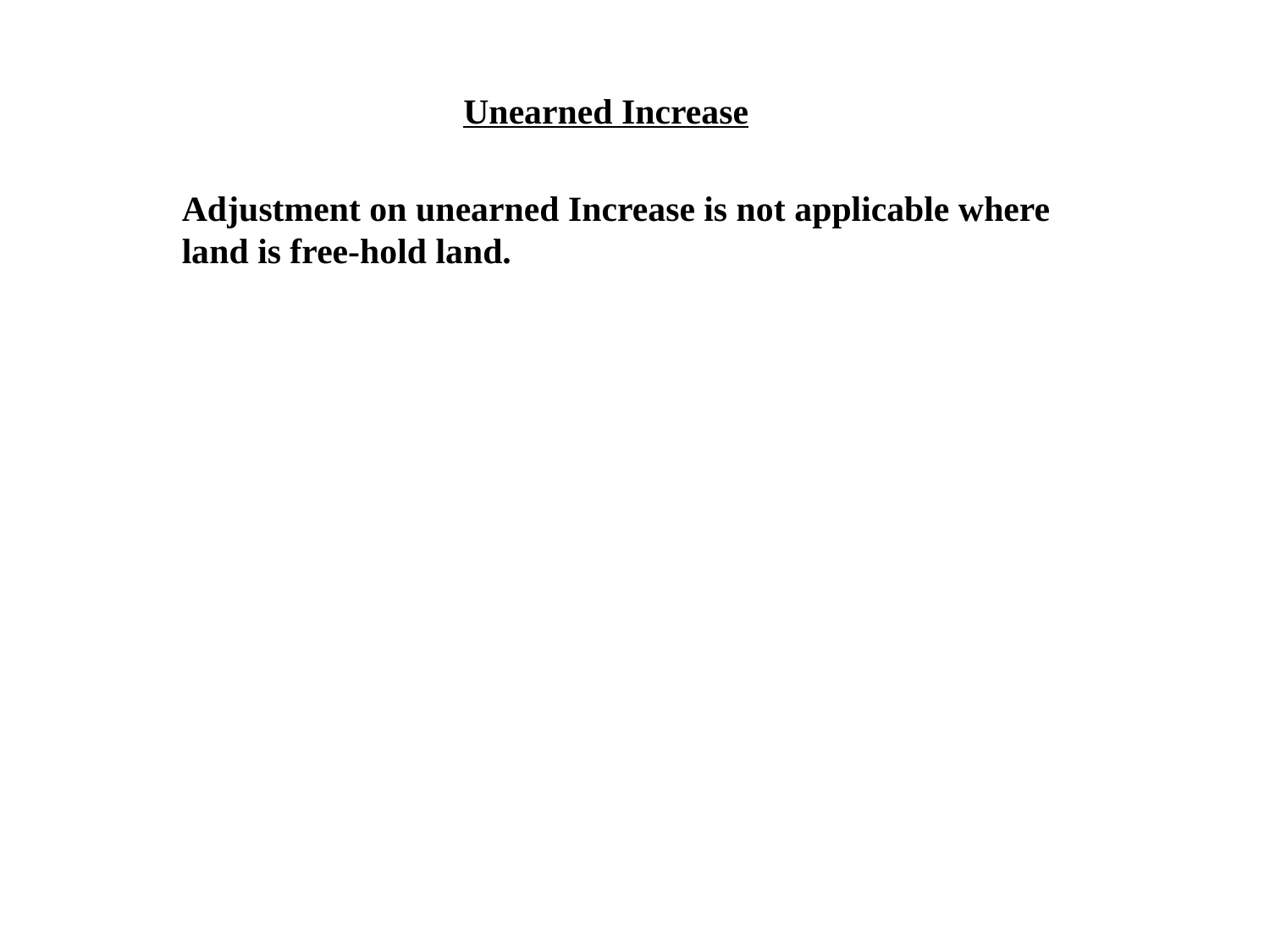

Unearned Increase
Adjustment on unearned Increase is not applicable where land is free-hold land.